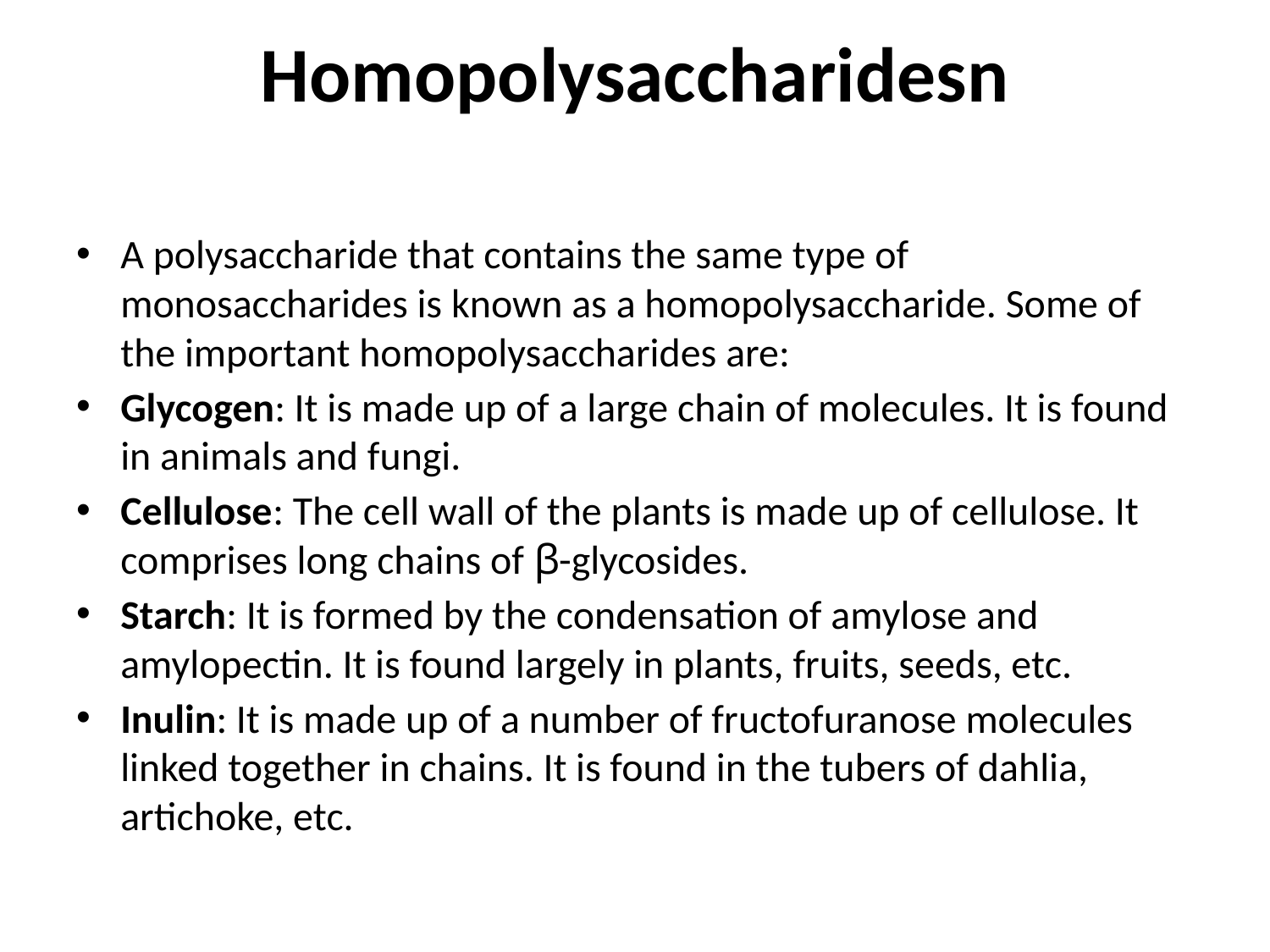

# Homopolysaccharidesn
A polysaccharide that contains the same type of monosaccharides is known as a homopolysaccharide. Some of the important homopolysaccharides are:
Glycogen: It is made up of a large chain of molecules. It is found in animals and fungi.
Cellulose: The cell wall of the plants is made up of cellulose. It comprises long chains of ꞵ-glycosides.
Starch: It is formed by the condensation of amylose and amylopectin. It is found largely in plants, fruits, seeds, etc.
Inulin: It is made up of a number of fructofuranose molecules linked together in chains. It is found in the tubers of dahlia, artichoke, etc.